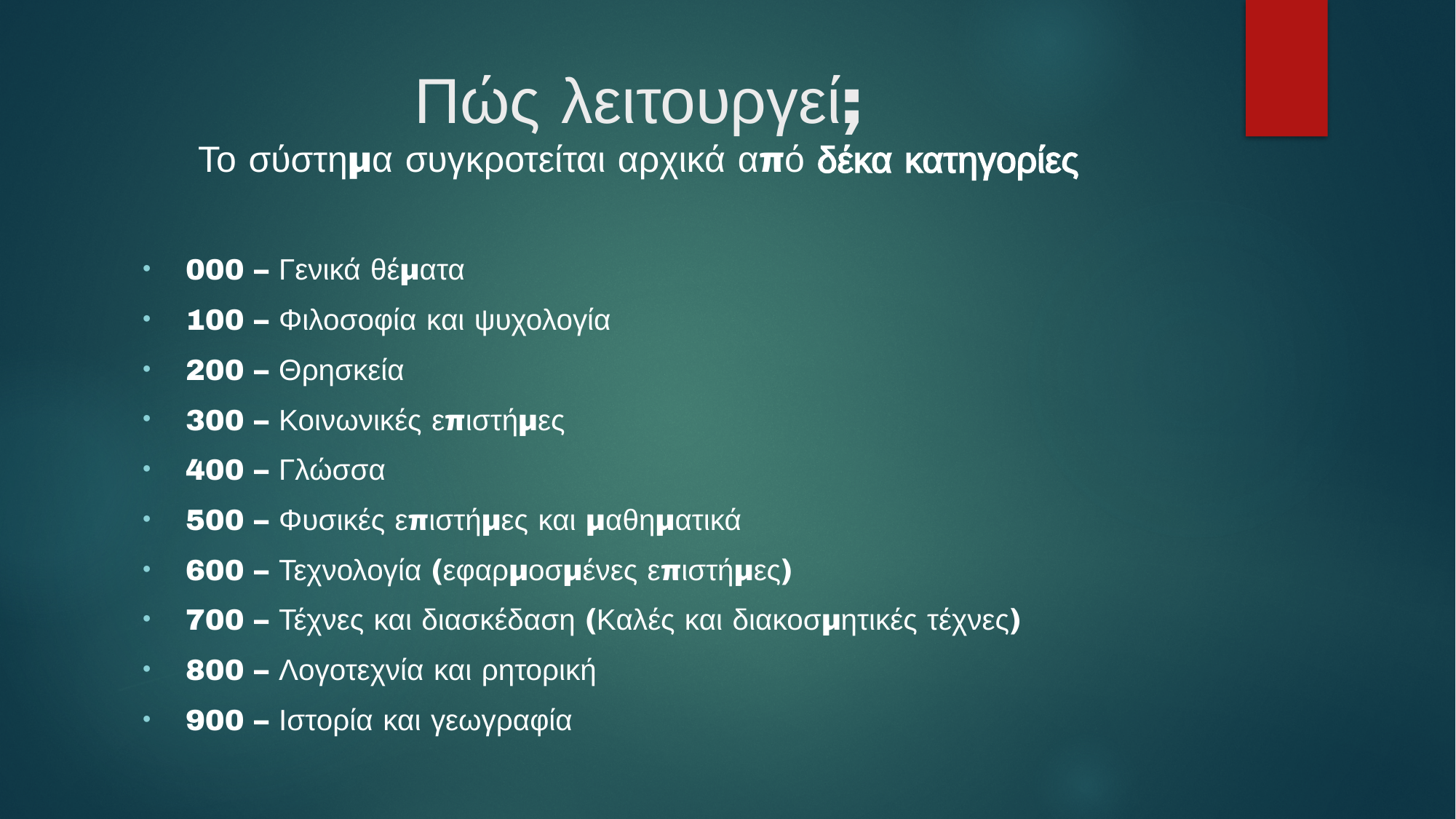

# Πώς λειτουργεί; Το σύστημα συγκροτείται αρχικά από δέκα κατηγορίες
000 – Γενικά θέματα
100 – Φιλοσοφία και ψυχολογία
200 – Θρησκεία
300 – Κοινωνικές επιστήμες
400 – Γλώσσα
500 – Φυσικές επιστήμες και μαθηματικά
600 – Τεχνολογία (εφαρμοσμένες επιστήμες)
700 – Τέχνες και διασκέδαση (Καλές και διακοσμητικές τέχνες)
800 – Λογοτεχνία και ρητορική
900 – Ιστορία και γεωγραφία